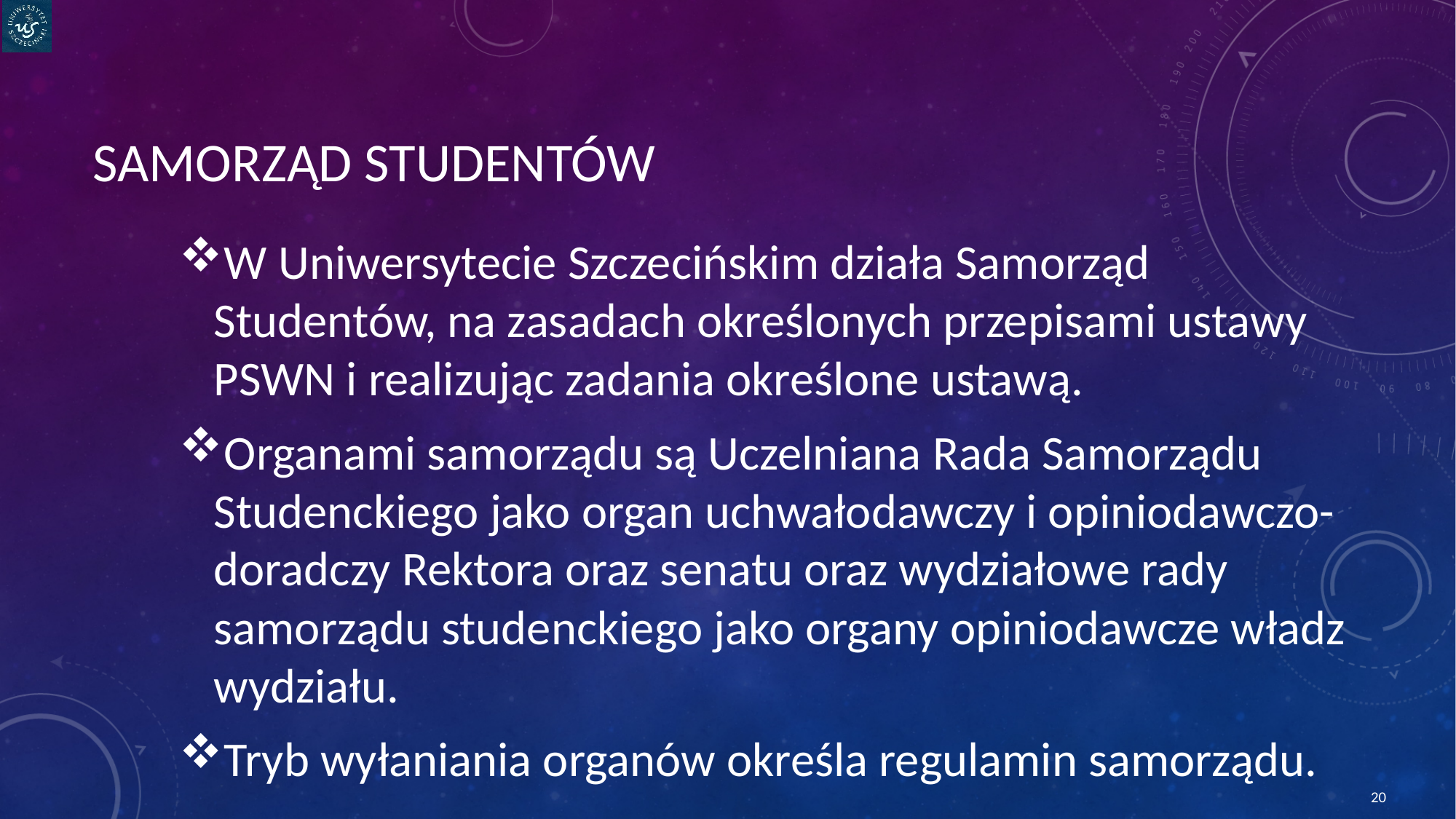

# Samorząd studentów
W Uniwersytecie Szczecińskim działa Samorząd Studentów, na zasadach określonych przepisami ustawy PSWN i realizując zadania określone ustawą.
Organami samorządu są Uczelniana Rada Samorządu Studenckiego jako organ uchwałodawczy i opiniodawczo-doradczy Rektora oraz senatu oraz wydziałowe rady samorządu studenckiego jako organy opiniodawcze władz wydziału.
Tryb wyłaniania organów określa regulamin samorządu.
20